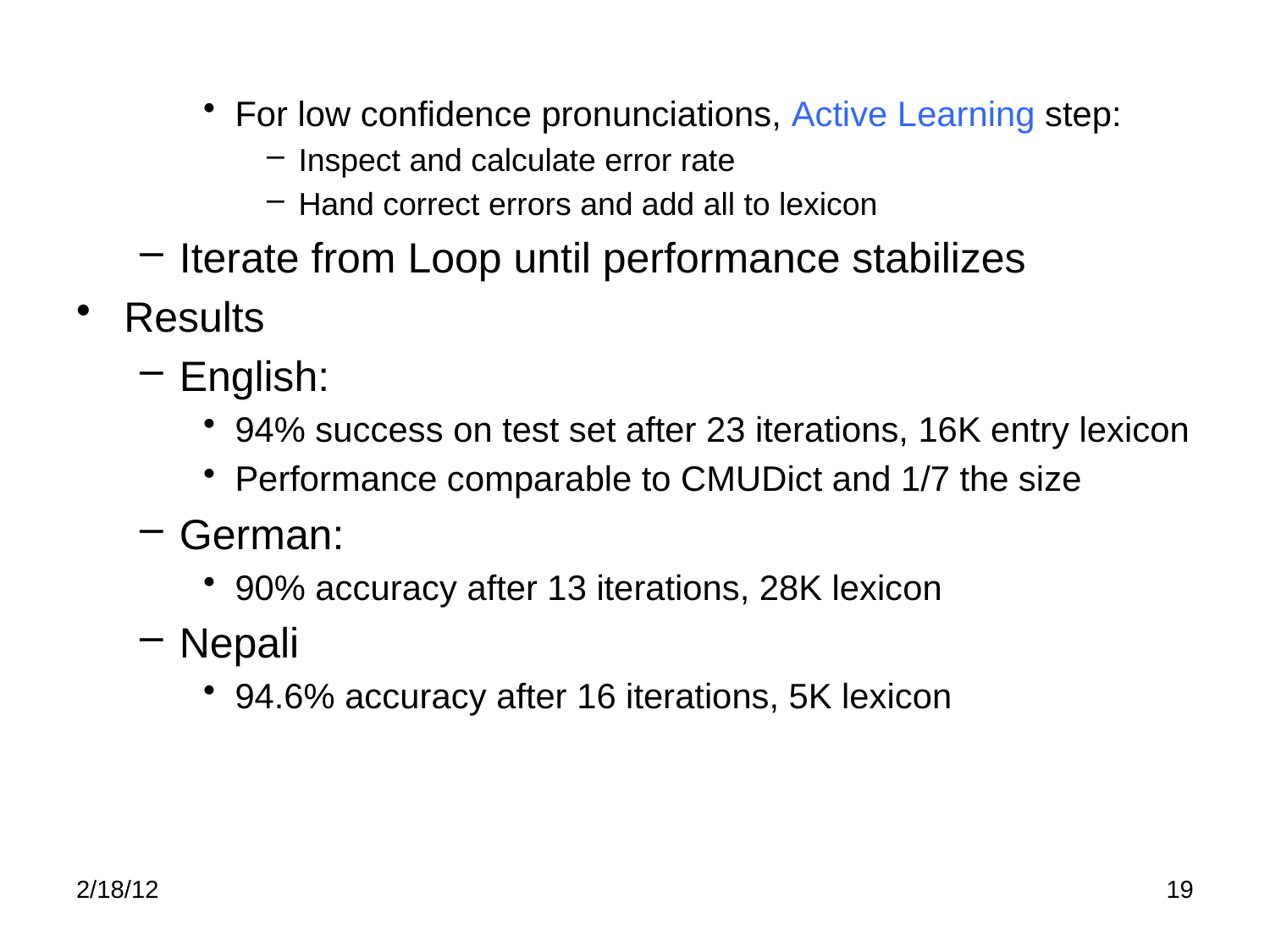

For low confidence pronunciations, Active Learning step:
Inspect and calculate error rate
Hand correct errors and add all to lexicon
Iterate from Loop until performance stabilizes
Results
English:
94% success on test set after 23 iterations, 16K entry lexicon
Performance comparable to CMUDict and 1/7 the size
German:
90% accuracy after 13 iterations, 28K lexicon
Nepali
94.6% accuracy after 16 iterations, 5K lexicon

2/18/12
19